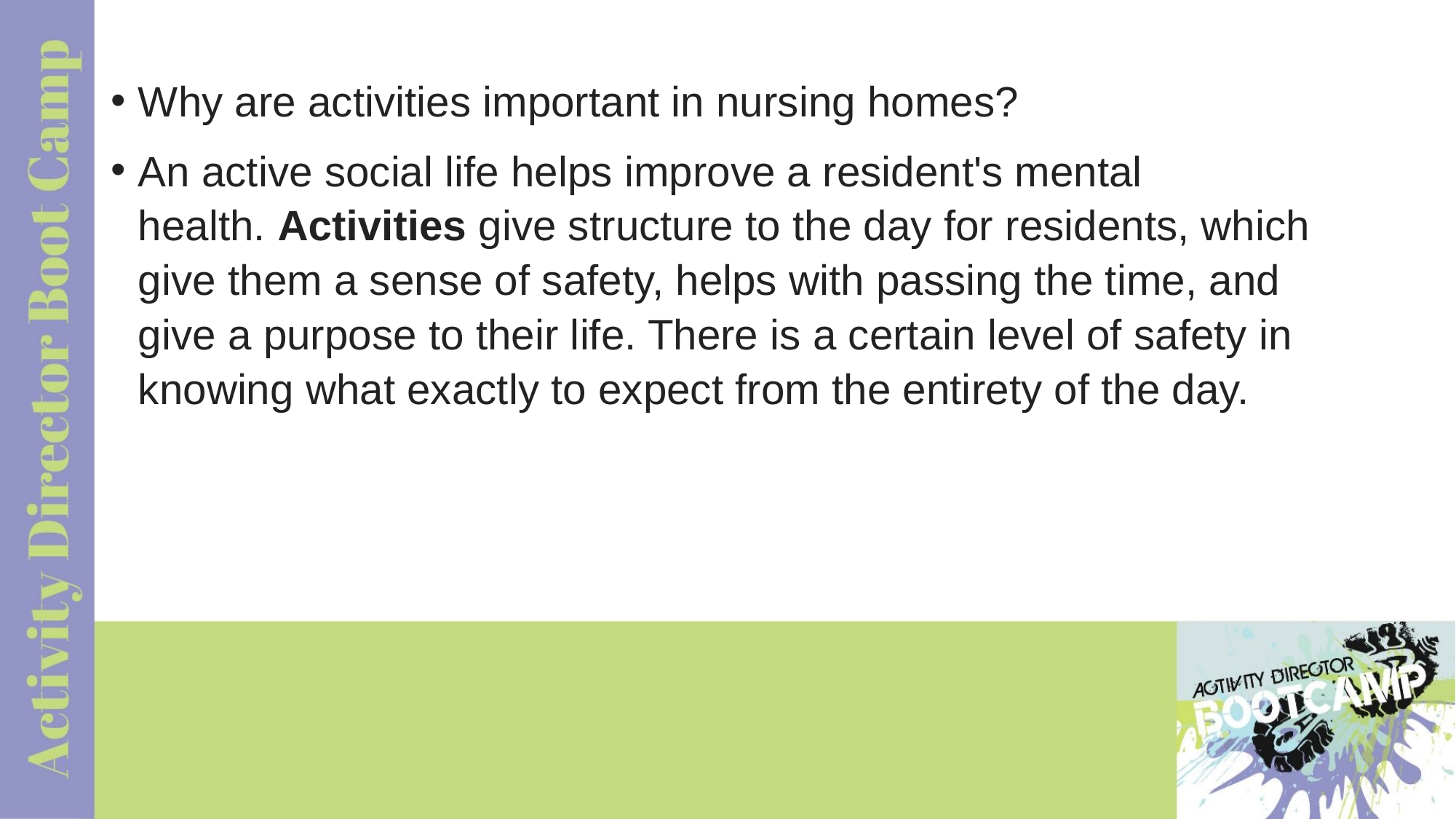

Why are activities important in nursing homes?
An active social life helps improve a resident's mental health. Activities give structure to the day for residents, which give them a sense of safety, helps with passing the time, and give a purpose to their life. There is a certain level of safety in knowing what exactly to expect from the entirety of the day.